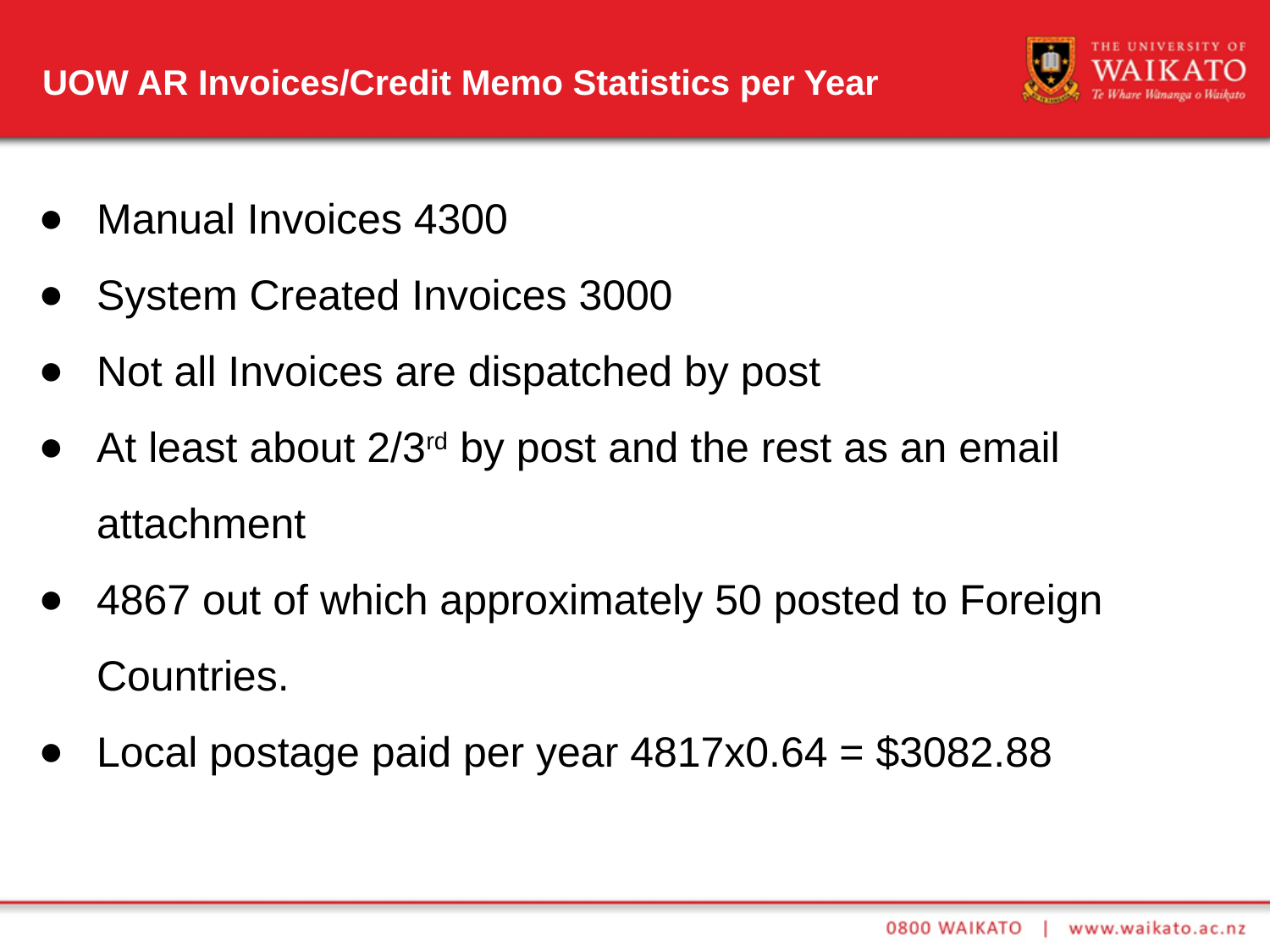

# UOW AR Invoices/Credit Memo Statistics per Year
Manual Invoices 4300
System Created Invoices 3000
Not all Invoices are dispatched by post
At least about 2/3rd by post and the rest as an email attachment
4867 out of which approximately 50 posted to Foreign Countries.
Local postage paid per year 4817x0.64 = $3082.88